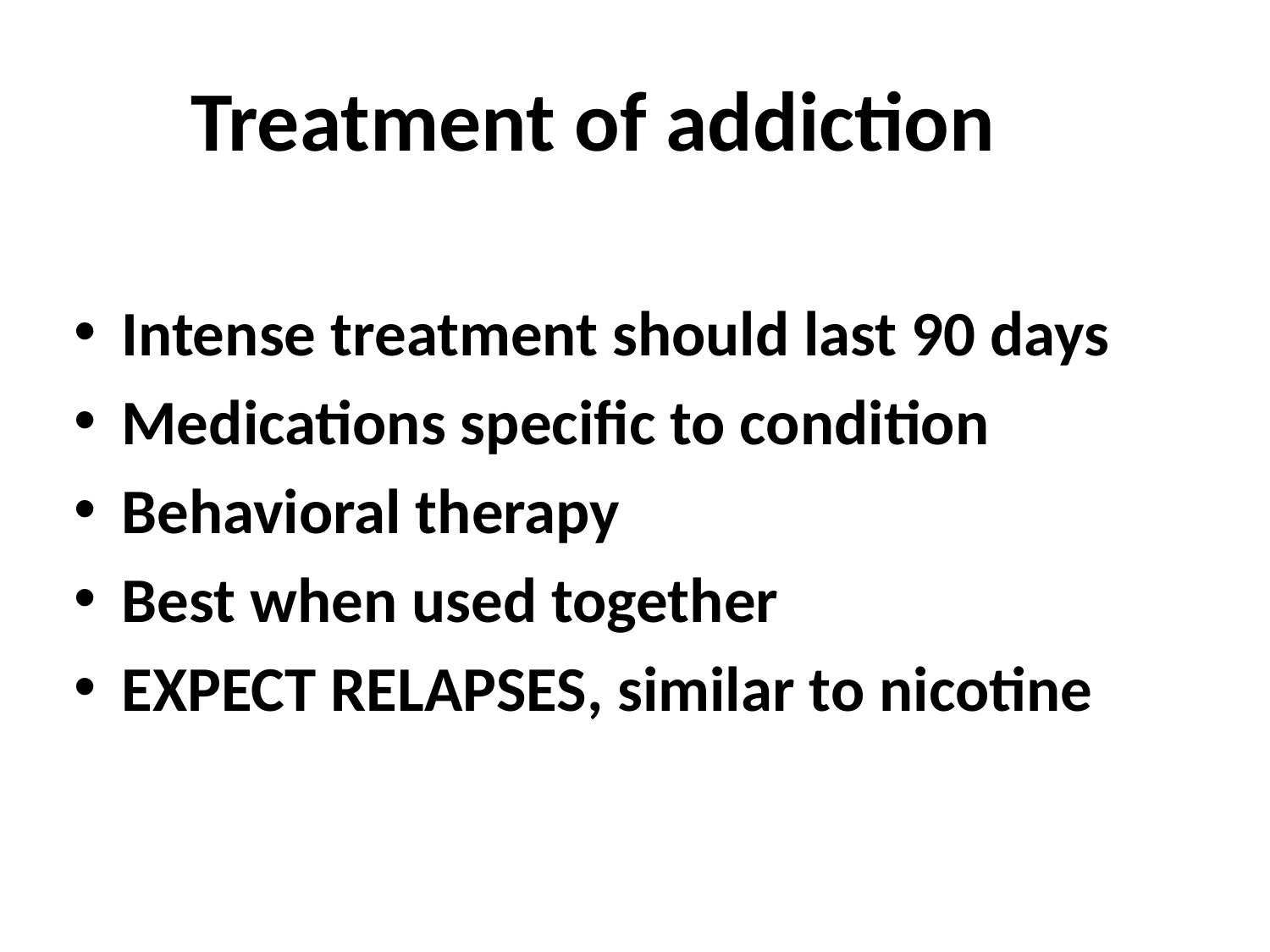

# Treatment of addiction
Intense treatment should last 90 days
Medications specific to condition
Behavioral therapy
Best when used together
EXPECT RELAPSES, similar to nicotine